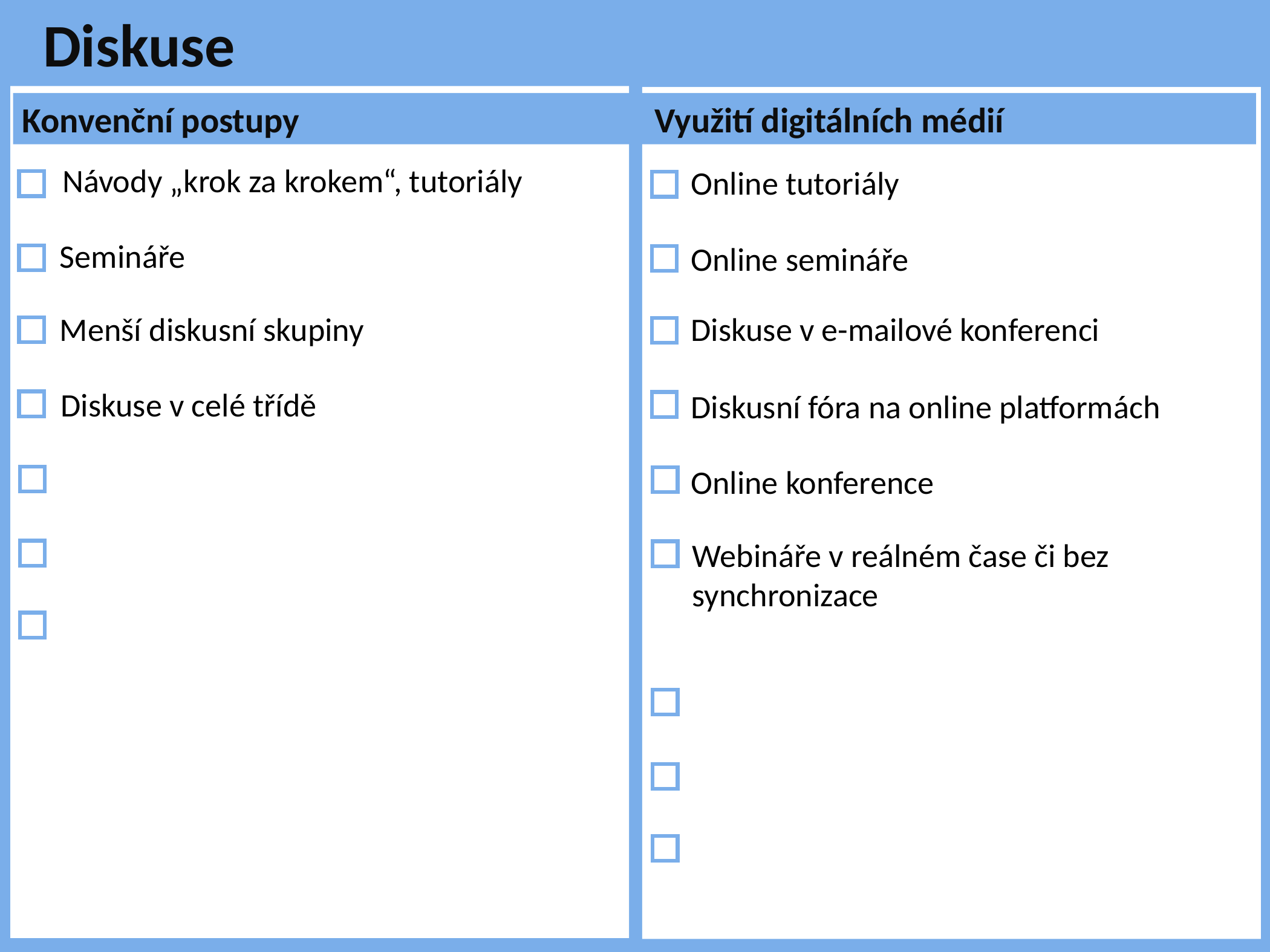

Diskuse
Reading books, papers;

Konvenční postupy
 Využití digitálních médií
Návody „krok za krokem“, tutoriály
Online tutoriály

Semináře
Online semináře

Diskuse v e-mailové konferenci
Menší diskusní skupiny

Diskuse v celé třídě
Diskusní fóra na online platformách

Online konference

Webináře v reálném čase či bez synchronizace